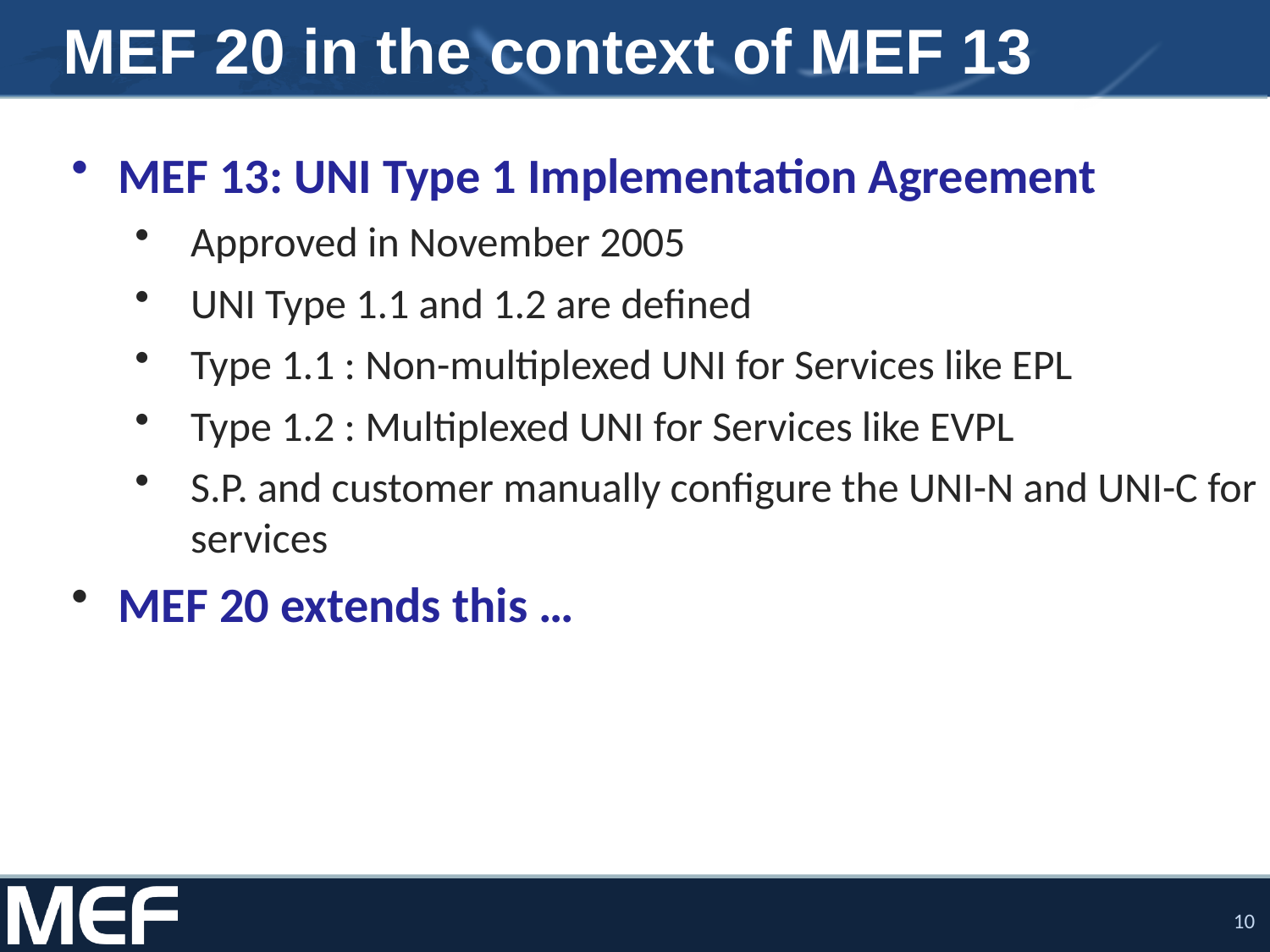

MEF 20 in the context of MEF 13
MEF 13: UNI Type 1 Implementation Agreement
Approved in November 2005
UNI Type 1.1 and 1.2 are defined
Type 1.1 : Non-multiplexed UNI for Services like EPL
Type 1.2 : Multiplexed UNI for Services like EVPL
S.P. and customer manually configure the UNI-N and UNI-C for services
MEF 20 extends this …